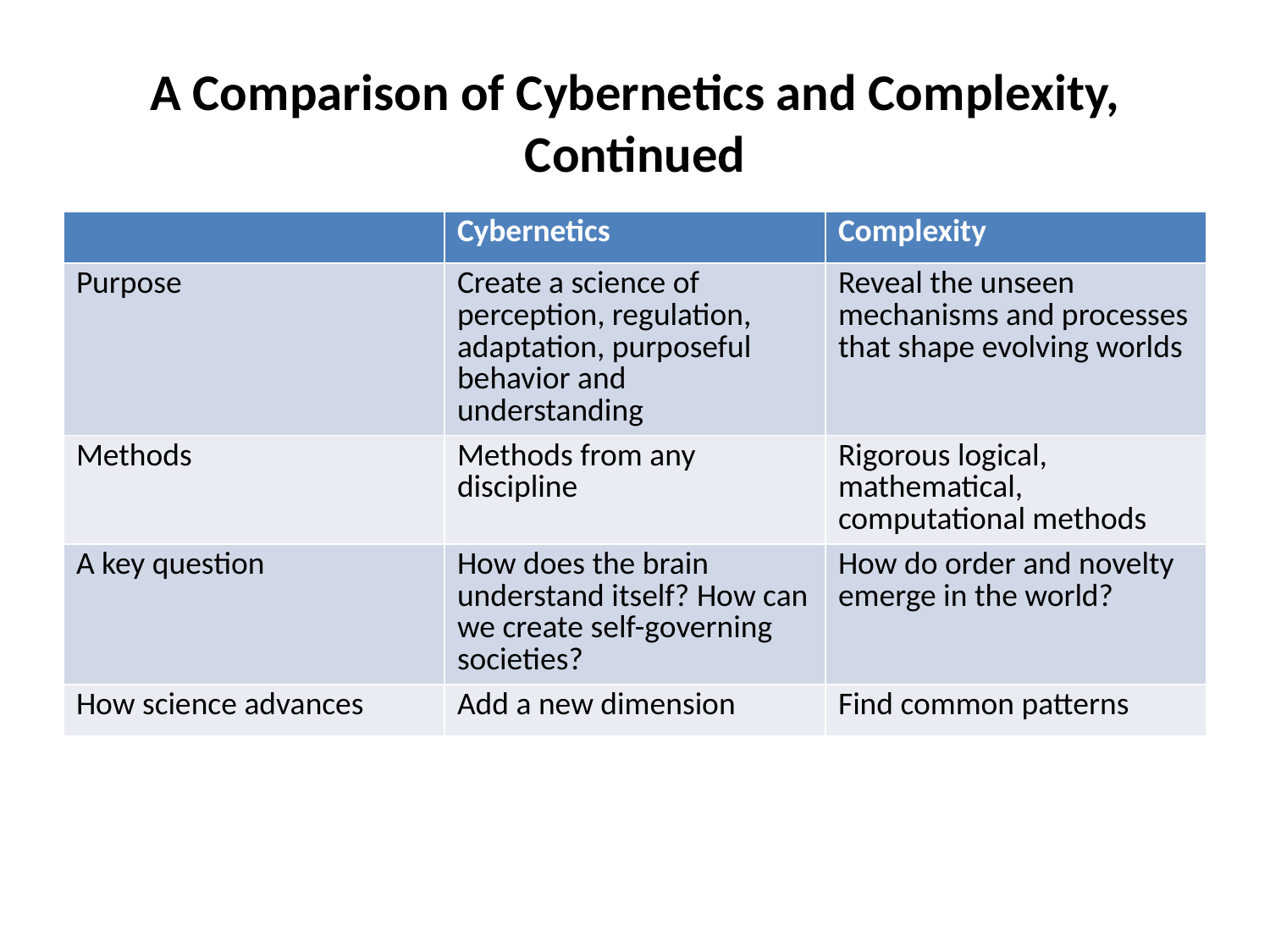

# A Comparison of Cybernetics and Complexity, Continued
|  | Cybernetics | Complexity |
| --- | --- | --- |
| Purpose | Create a science of perception, regulation, adaptation, purposeful behavior and understanding | Reveal the unseen mechanisms and processes that shape evolving worlds |
| Methods | Methods from any discipline | Rigorous logical, mathematical, computational methods |
| A key question | How does the brain understand itself? How can we create self-governing societies? | How do order and novelty emerge in the world? |
| How science advances | Add a new dimension | Find common patterns |